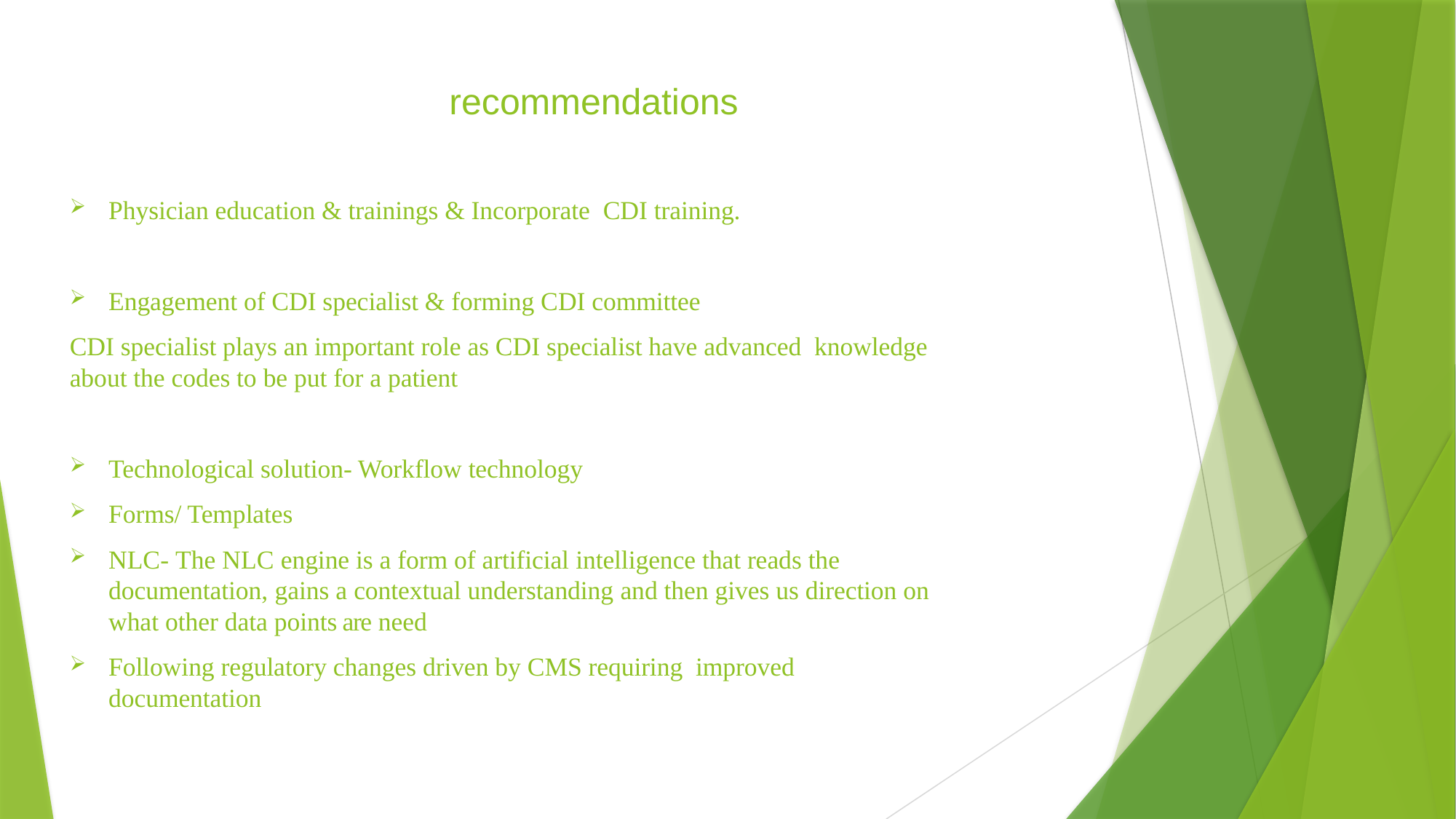

# recommendations
Physician education & trainings & Incorporate  CDI training.

Engagement of CDI specialist & forming CDI committee
CDI specialist plays an important role as CDI specialist have advanced  knowledge about the codes to be put for a patient

Technological solution- Workflow technology
Forms/ Templates
NLC- The NLC engine is a form of artificial intelligence that reads the documentation, gains a contextual understanding and then gives us direction on what other data points are need
Following regulatory changes driven by CMS requiring  improved documentation